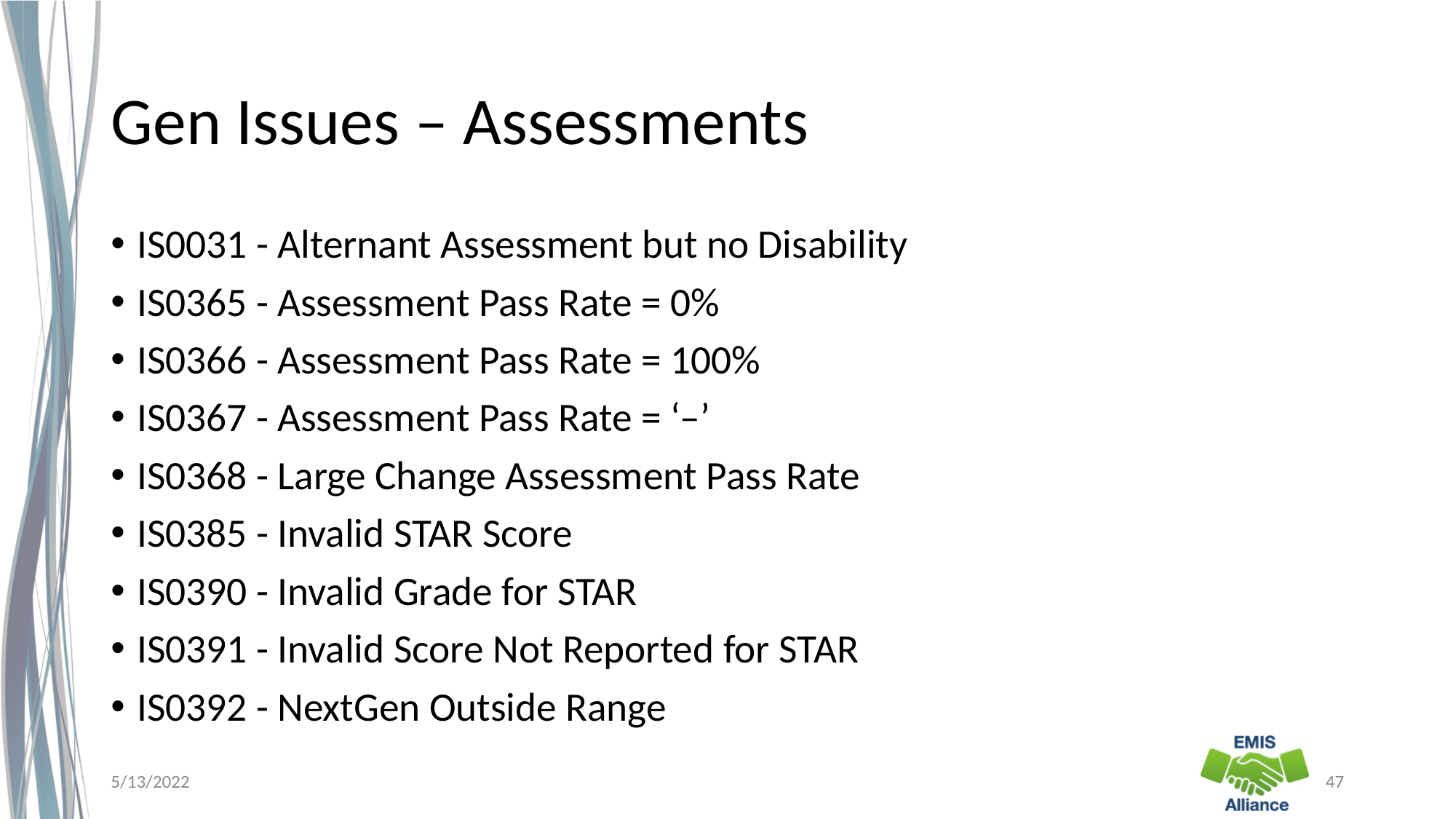

# Gen Issues – Assessments
IS0031 - Alternant Assessment but no Disability
IS0365 - Assessment Pass Rate = 0%
IS0366 - Assessment Pass Rate = 100%
IS0367 - Assessment Pass Rate = ‘–’
IS0368 - Large Change Assessment Pass Rate
IS0385 - Invalid STAR Score
IS0390 - Invalid Grade for STAR
IS0391 - Invalid Score Not Reported for STAR
IS0392 - NextGen Outside Range
5/13/2022
47